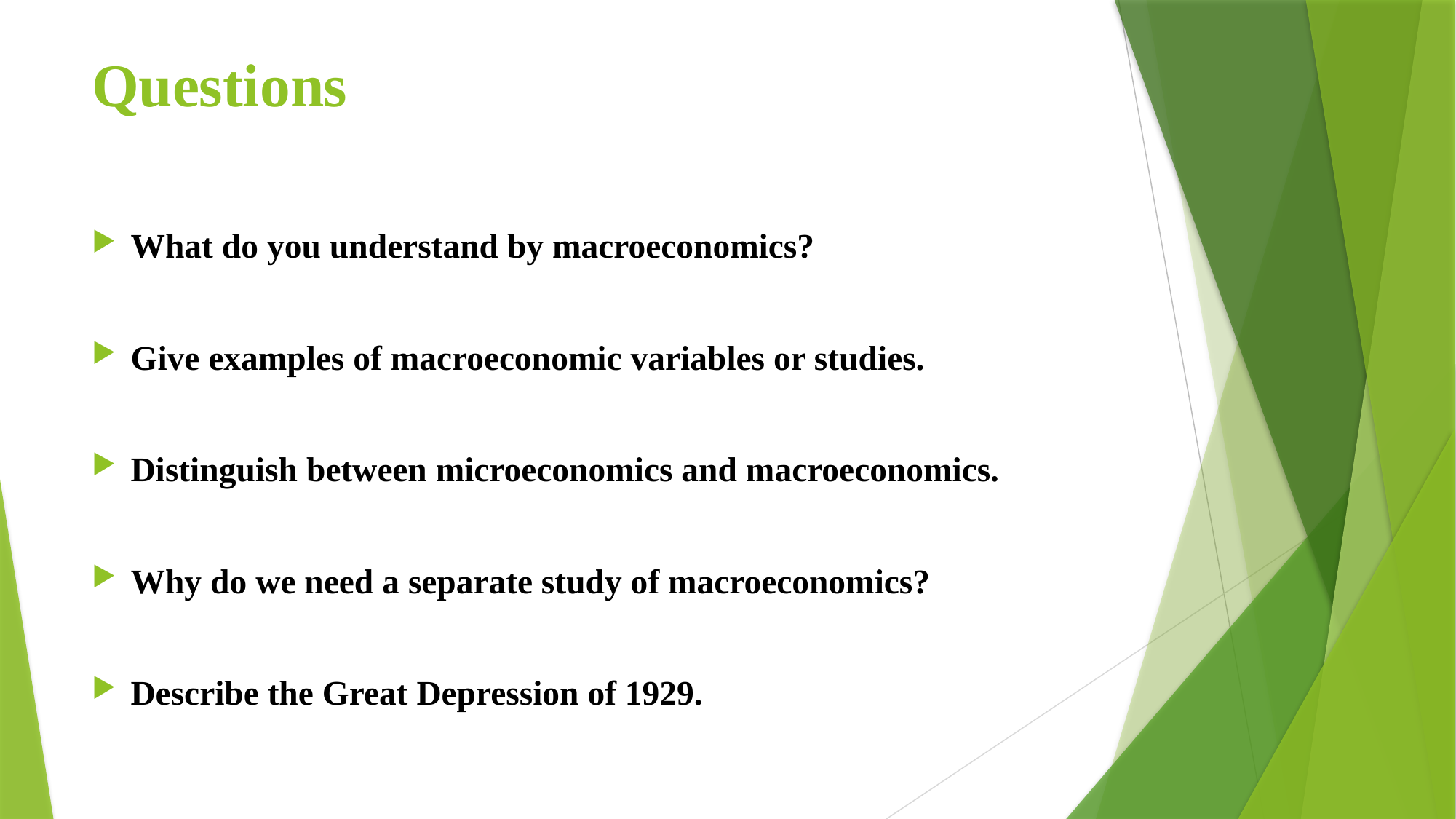

# Questions
What do you understand by macroeconomics?

Give examples of macroeconomic variables or studies.

Distinguish between microeconomics and macroeconomics.

Why do we need a separate study of macroeconomics?

Describe the Great Depression of 1929.